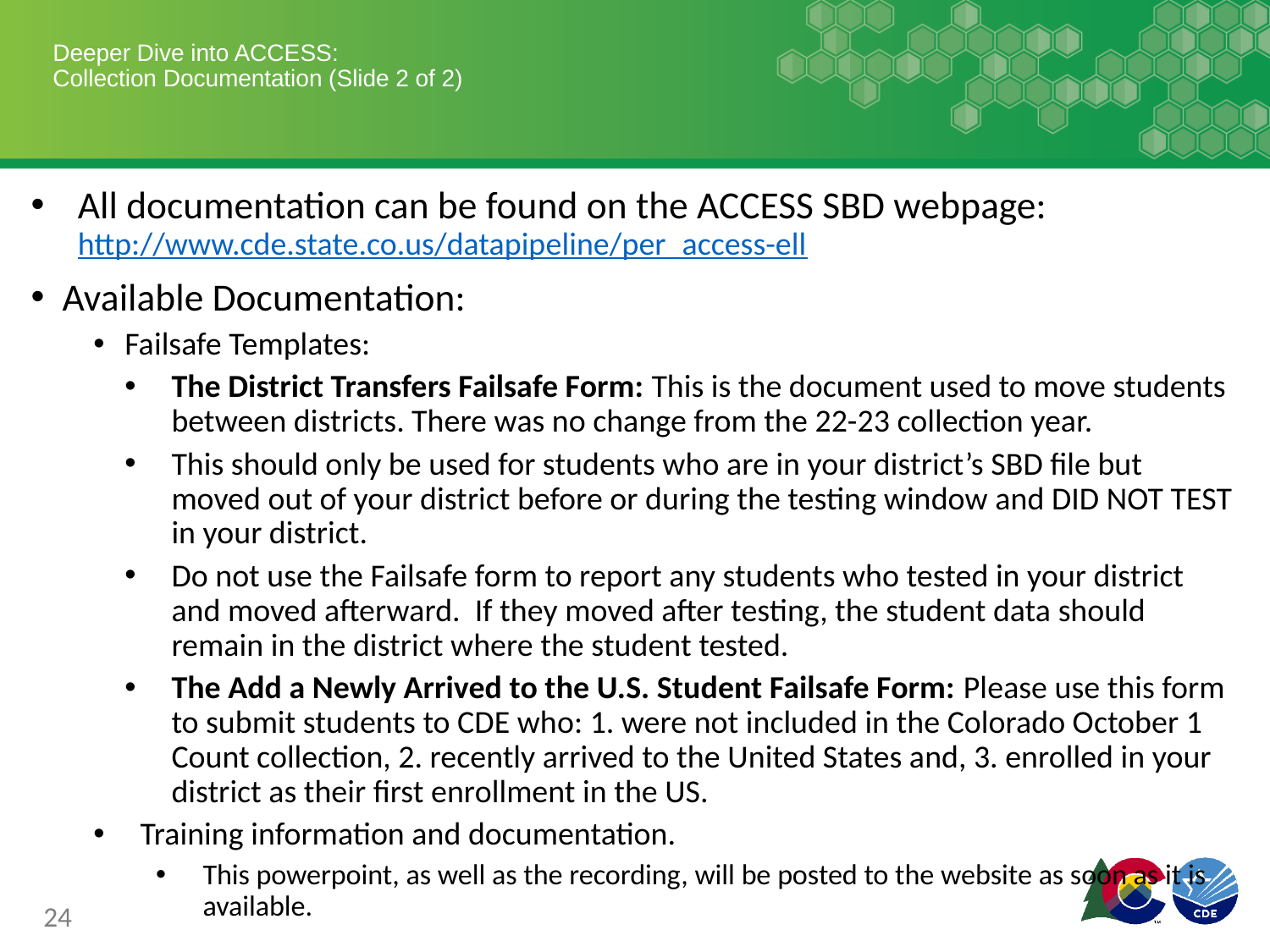

# Deeper Dive into ACCESS: Collection Documentation (Slide 2 of 2)
All documentation can be found on the ACCESS SBD webpage: http://www.cde.state.co.us/datapipeline/per_access-ell
Available Documentation:
Failsafe Templates:
The District Transfers Failsafe Form: This is the document used to move students between districts. There was no change from the 22-23 collection year.
This should only be used for students who are in your district’s SBD file but moved out of your district before or during the testing window and DID NOT TEST in your district.
Do not use the Failsafe form to report any students who tested in your district and moved afterward.  If they moved after testing, the student data should remain in the district where the student tested.
The Add a Newly Arrived to the U.S. Student Failsafe Form: Please use this form to submit students to CDE who: 1. were not included in the Colorado October 1 Count collection, 2. recently arrived to the United States and, 3. enrolled in your district as their first enrollment in the US.
Training information and documentation.
This powerpoint, as well as the recording, will be posted to the website as soon as it is available.
24